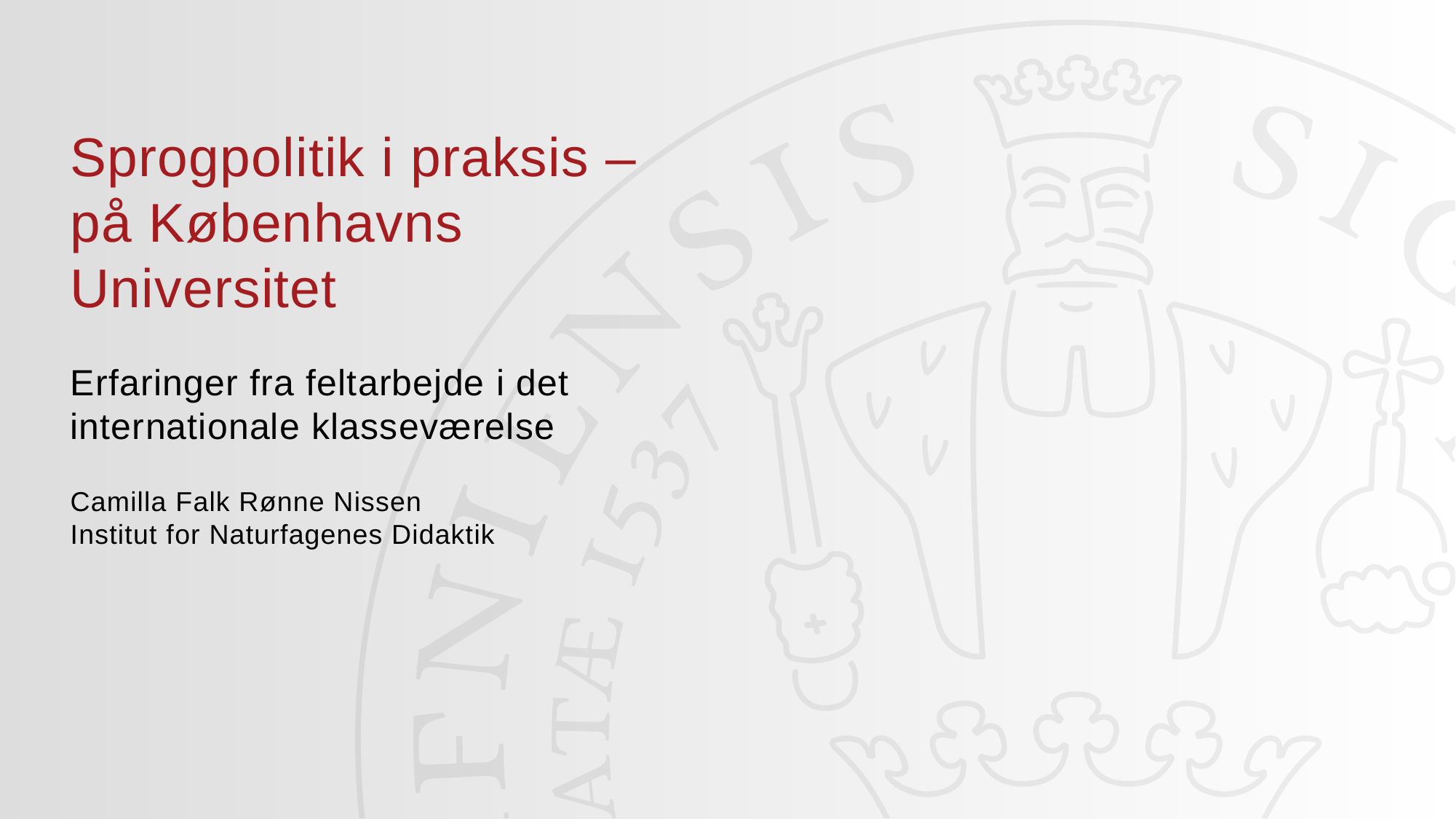

#
Sprogpolitik i praksis – på Københavns Universitet
Erfaringer fra feltarbejde i det internationale klasseværelse
Camilla Falk Rønne Nissen
Institut for Naturfagenes Didaktik